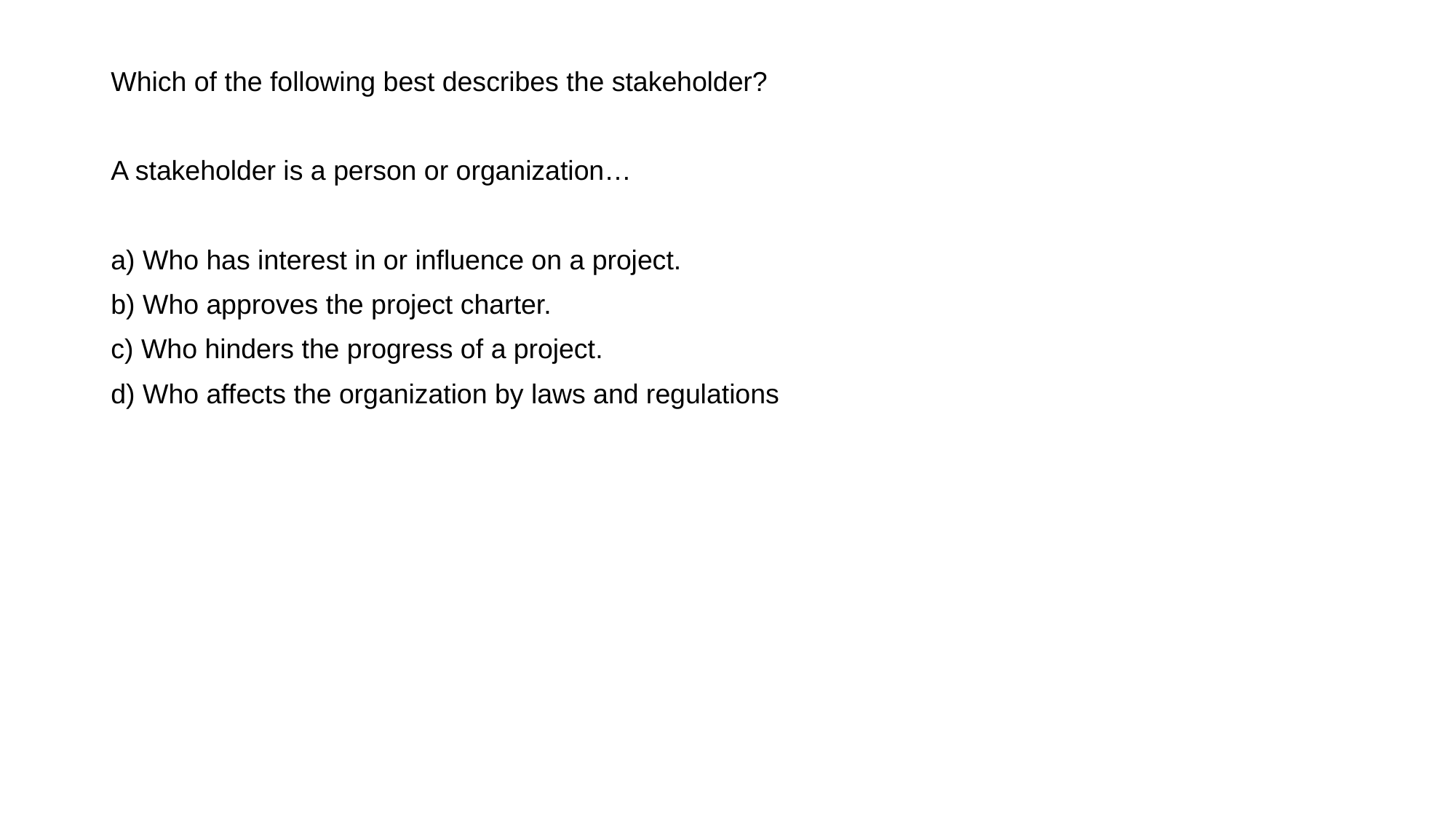

Which of the following best describes the stakeholder?

A stakeholder is a person or organization…

a) Who has interest in or influence on a project.
b) Who approves the project charter.
c) Who hinders the progress of a project.
d) Who affects the organization by laws and regulations